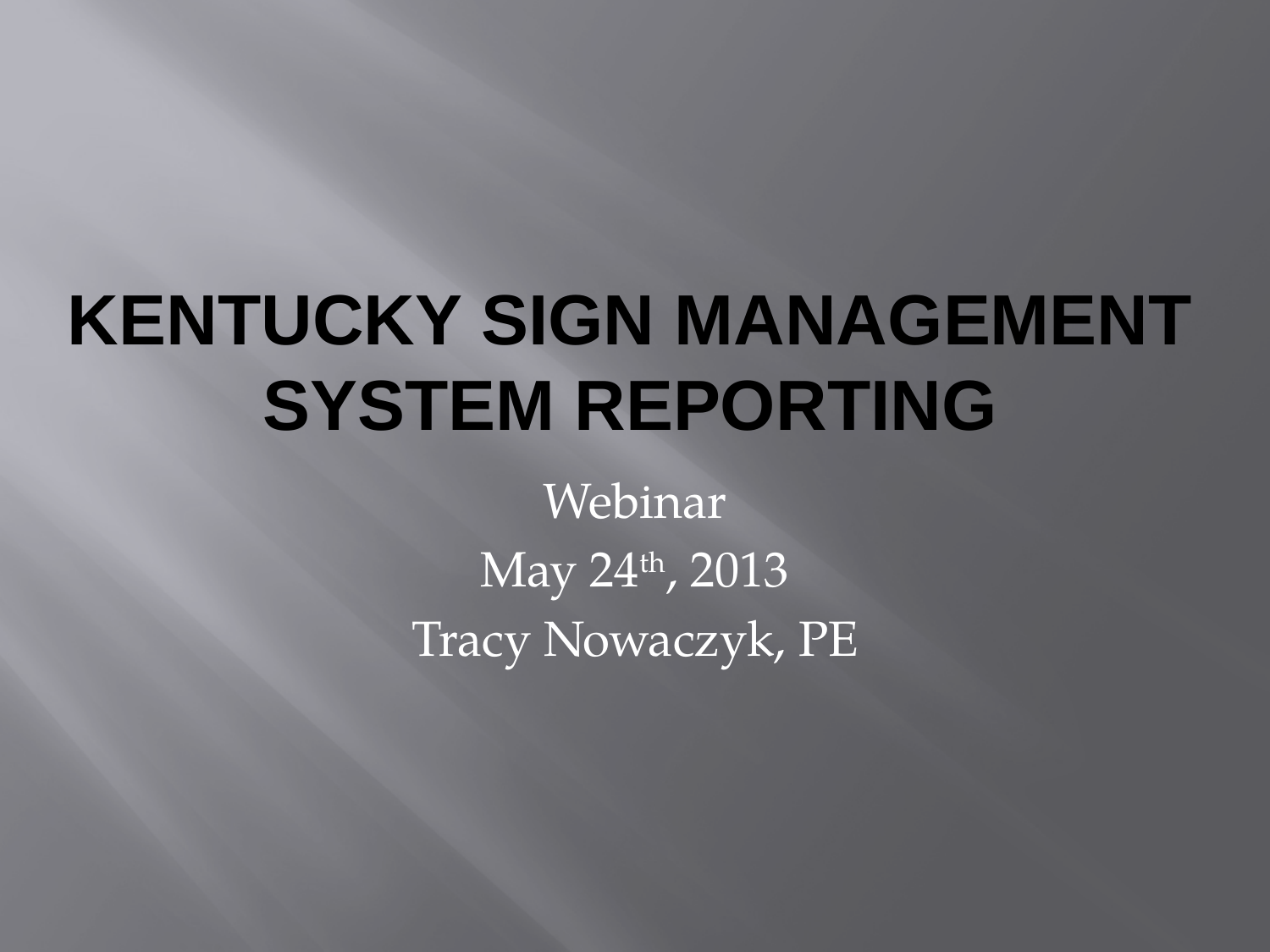

# Kentucky Sign management system reporting
Webinar
May 24th, 2013
Tracy Nowaczyk, PE